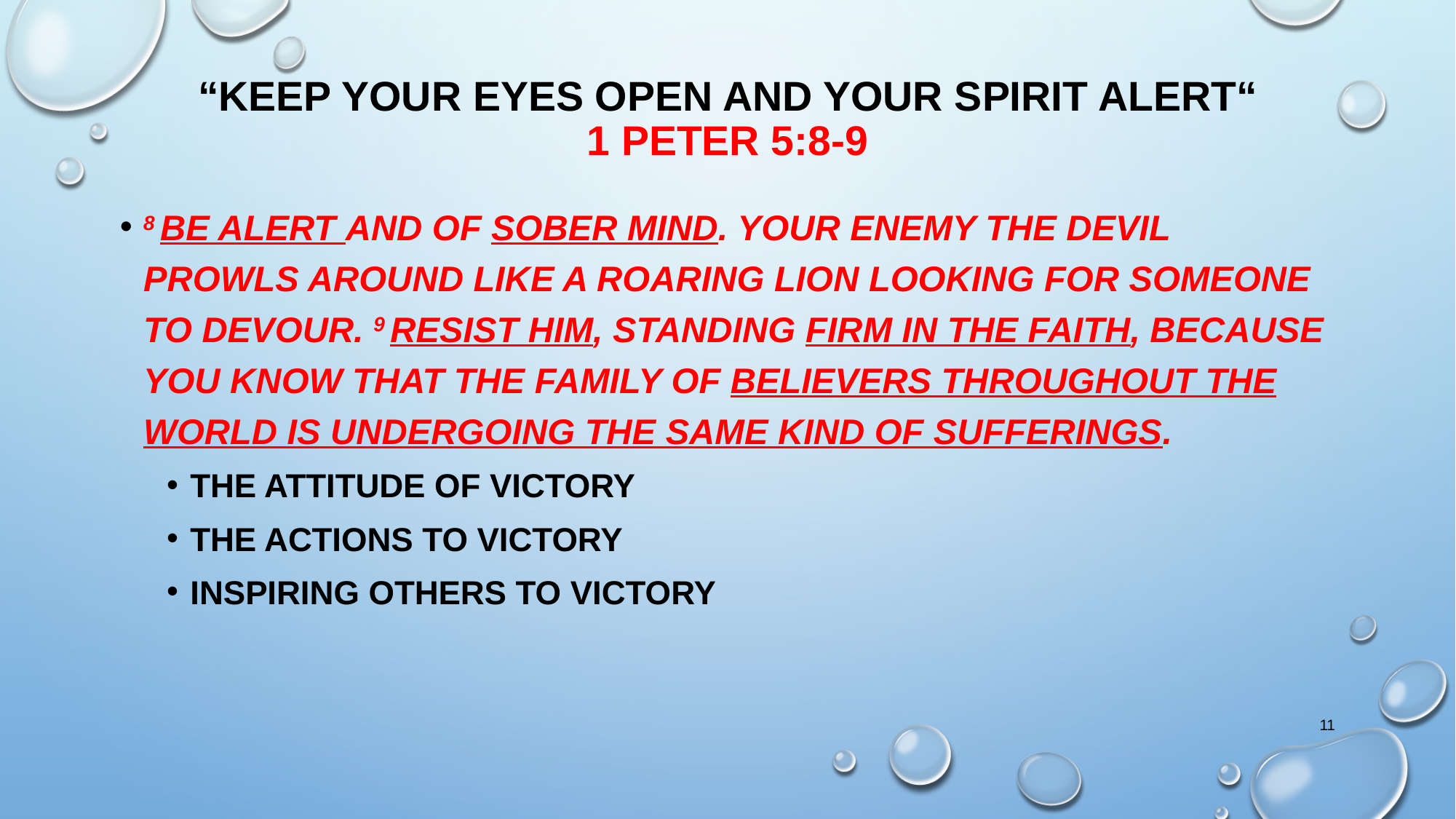

# “keep your eyes open and your spirit alert“ 1 peter 5:8-9
8 Be alert and of sober mind. Your enemy the devil prowls around like a roaring lion looking for someone to devour. 9 Resist him, standing firm in the faith, because you know that the family of believers throughout the world is undergoing the same kind of sufferings.
The attitude of victory
The actions to victory
Inspiring others to victory

11